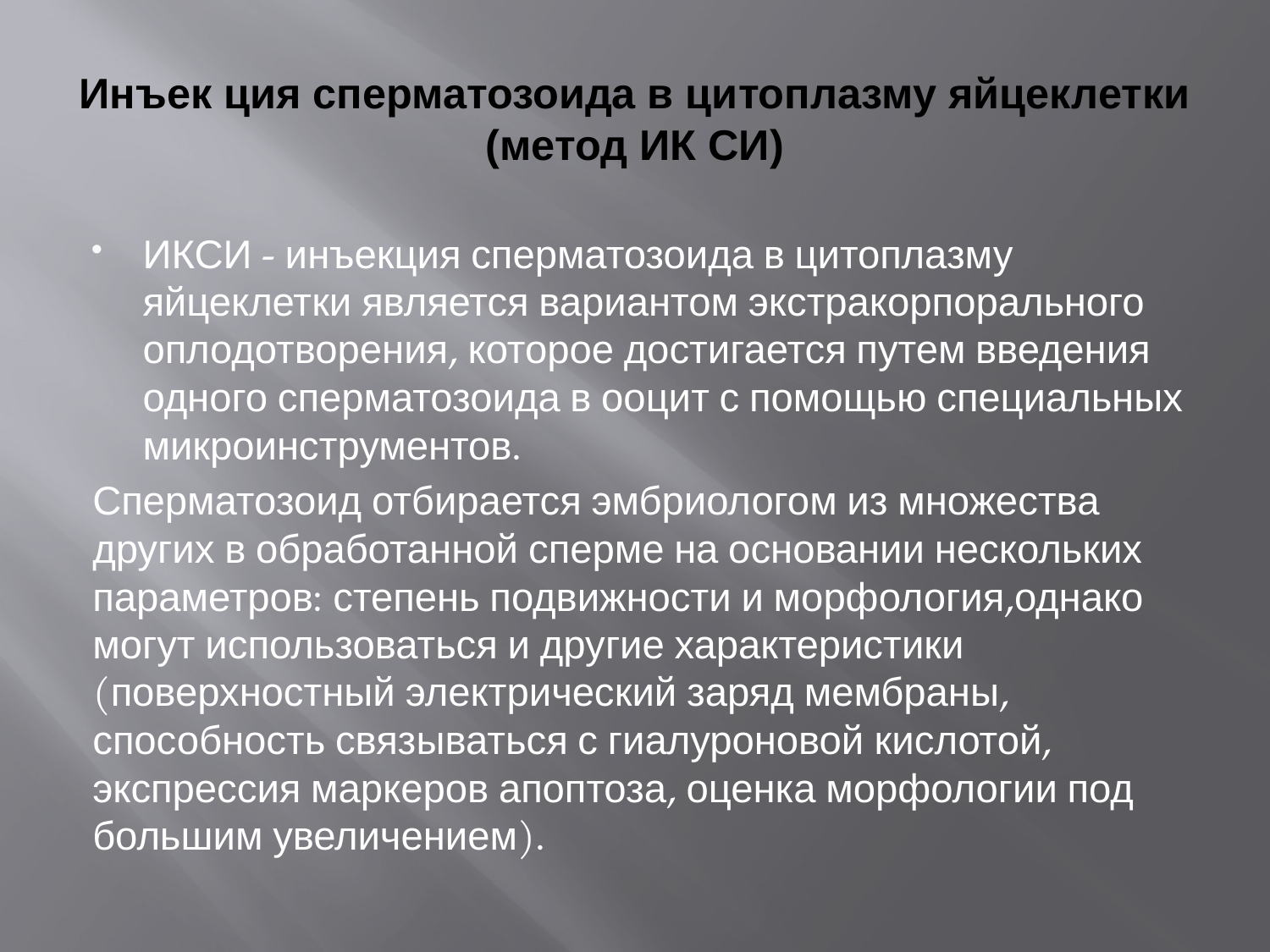

# Инъек ция сперматозоида в цитоплазму яйцеклетки (метод ИК СИ)
ИКСИ - инъекция сперматозоида в цитоплазму яйцеклетки является вариантом экстракорпорального оплодотворения, которое достигается путем введения одного сперматозоида в ооцит с помощью специальных микроинструментов.
Сперматозоид отбирается эмбриологом из множества других в обработанной сперме на основании нескольких параметров: степень подвижности и морфология,однако могут использоваться и другие характеристики (поверхностный электрический заряд мембраны, способность связываться с гиалуроновой кислотой, экспрессия маркеров апоптоза, оценка морфологии под большим увеличением).